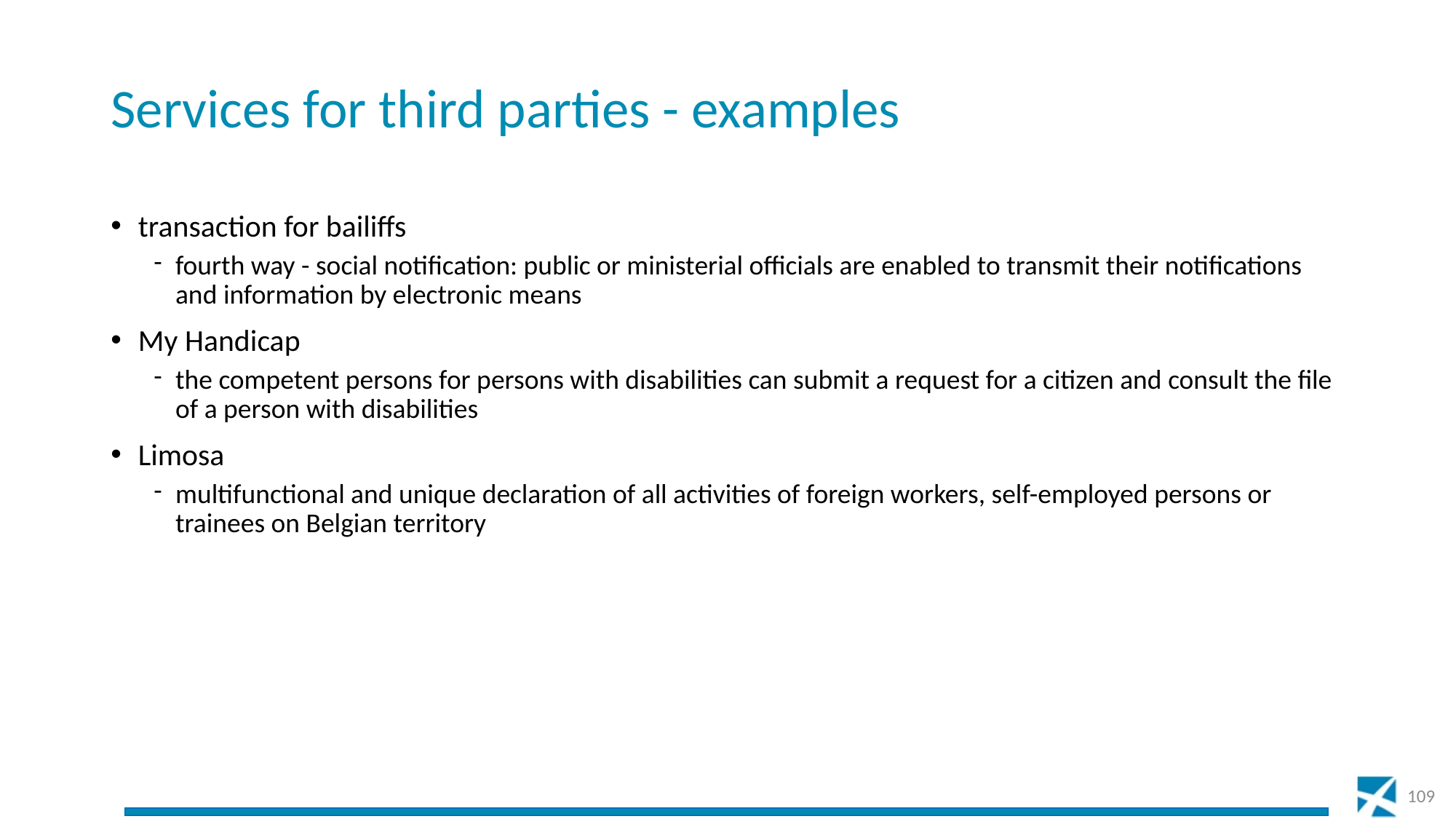

# Services for third parties - examples
transaction for bailiffs
fourth way - social notification: public or ministerial officials are enabled to transmit their notifications and information by electronic means
My Handicap
the competent persons for persons with disabilities can submit a request for a citizen and consult the file of a person with disabilities
Limosa
multifunctional and unique declaration of all activities of foreign workers, self-employed persons or trainees on Belgian territory